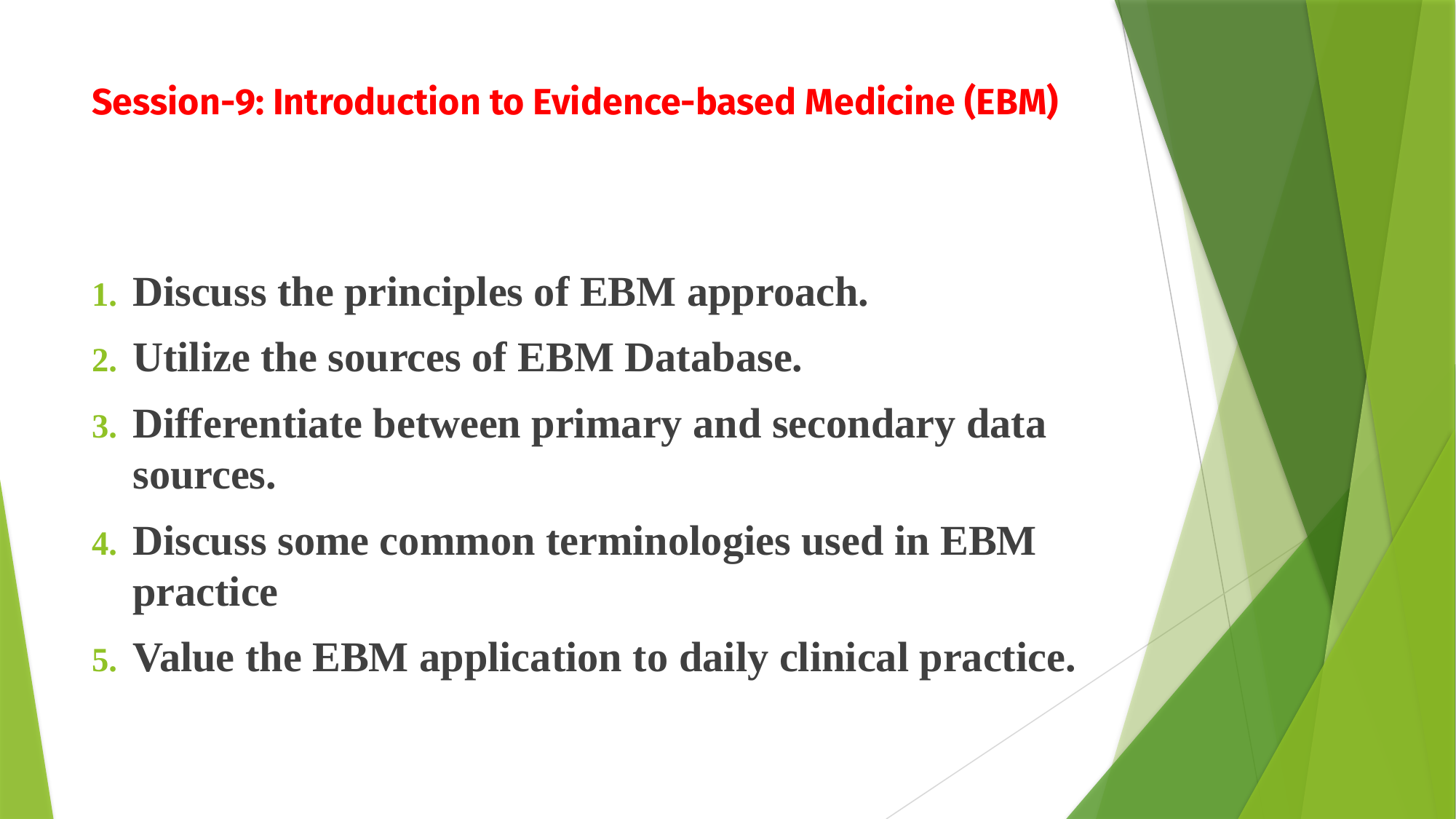

# Session-9: Introduction to Evidence-based Medicine (EBM)
Discuss the principles of EBM approach.
Utilize the sources of EBM Database.
Differentiate between primary and secondary data sources.
Discuss some common terminologies used in EBM practice
Value the EBM application to daily clinical practice.